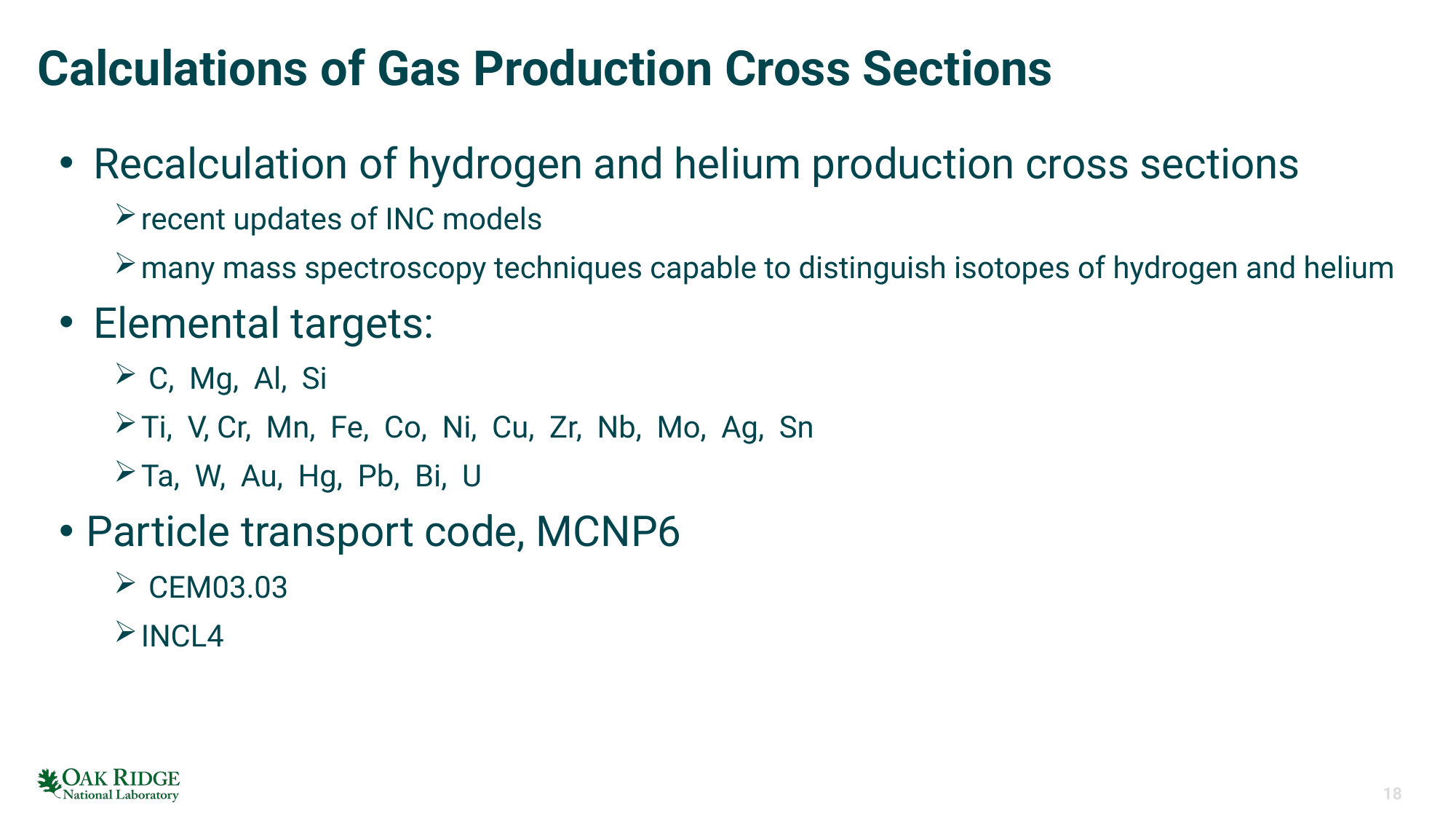

# Calculations of Gas Production Cross Sections
Recalculation of hydrogen and helium production cross sections
recent updates of INC models
many mass spectroscopy techniques capable to distinguish isotopes of hydrogen and helium
Elemental targets:
 C,  Mg,  Al,  Si
Ti,  V, Cr,  Mn,  Fe,  Co,  Ni,  Cu,  Zr,  Nb,  Mo,  Ag,  Sn
Ta,  W,  Au,  Hg,  Pb,  Bi,  U
Particle transport code, MCNP6
 CEM03.03
INCL4